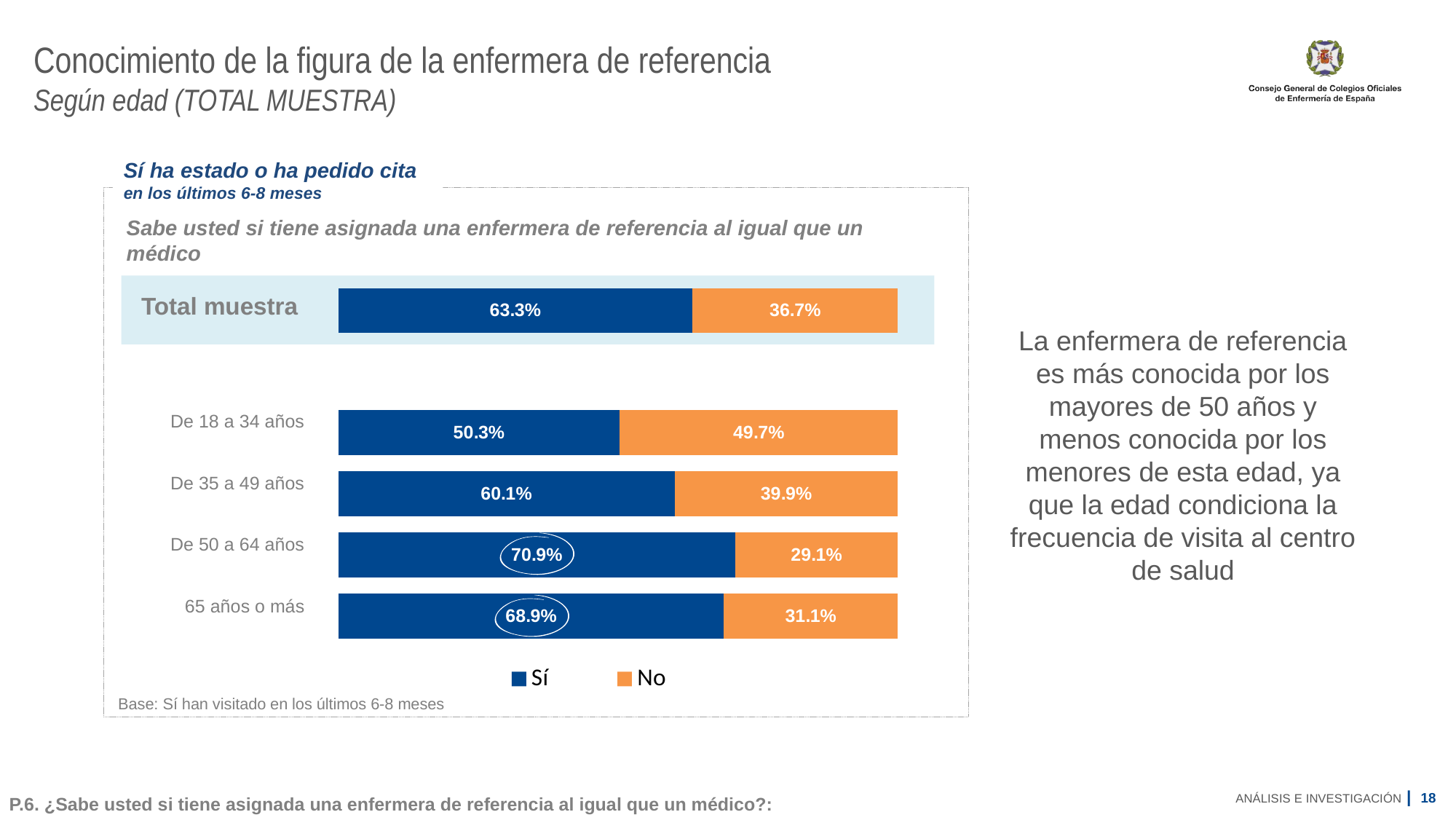

# Conocimiento de la figura de la enfermera de referencia Según edad (TOTAL MUESTRA)
Sí ha estado o ha pedido cita en los últimos 6-8 meses

Sabe usted si tiene asignada una enfermera de referencia al igual que un médico

| Total muestra |
| --- |
|  |
| De 18 a 34 años |
| De 35 a 49 años |
| De 50 a 64 años |
| 65 años o más |

### Chart

| Category | Sí | No |
|---|---|---|
|  | 63.3 | 36.7 |
|  | None | None |
| De 18 a 34 años | 50.3 | 49.7 |
| De 35 a 49 años | 60.1 | 39.9 |
| De 50 a 64 años | 70.9 | 29.1 |
| 65 o más años | 68.9 | 31.1 |
La enfermera de referencia es más conocida por los mayores de 50 años y menos conocida por los menores de esta edad, ya que la edad condiciona la frecuencia de visita al centro de salud

Base: Sí han visitado en los últimos 6-8 meses
P.6. ¿Sabe usted si tiene asignada una enfermera de referencia al igual que un médico?: